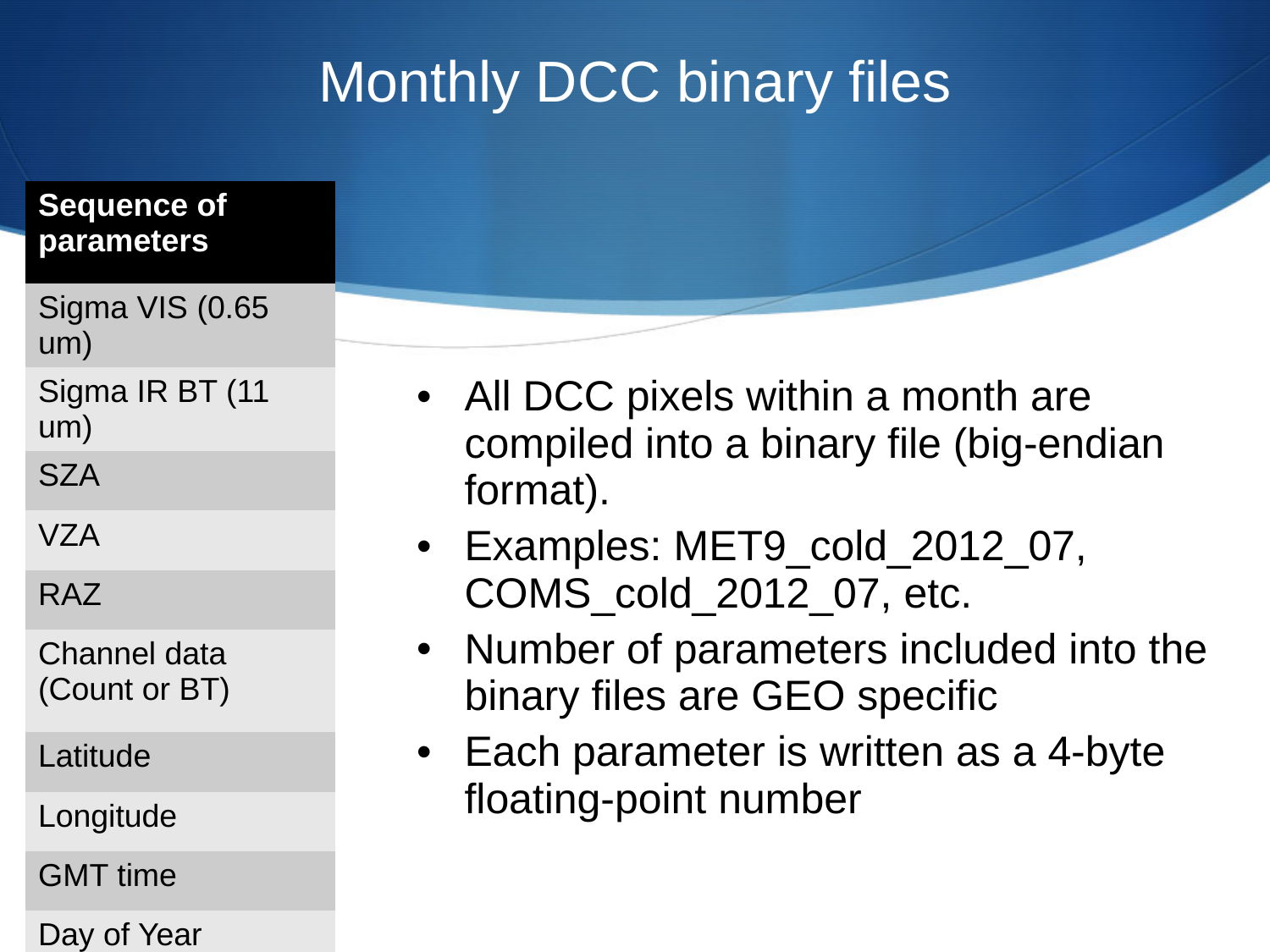

# Monthly DCC binary files
| Sequence of parameters |
| --- |
| Sigma VIS (0.65 um) |
| Sigma IR BT (11 um) |
| SZA |
| VZA |
| RAZ |
| Channel data (Count or BT) |
| Latitude |
| Longitude |
| GMT time |
| Day of Year |
All DCC pixels within a month are compiled into a binary file (big-endian format).
Examples: MET9_cold_2012_07, COMS_cold_2012_07, etc.
Number of parameters included into the binary files are GEO specific
Each parameter is written as a 4-byte floating-point number